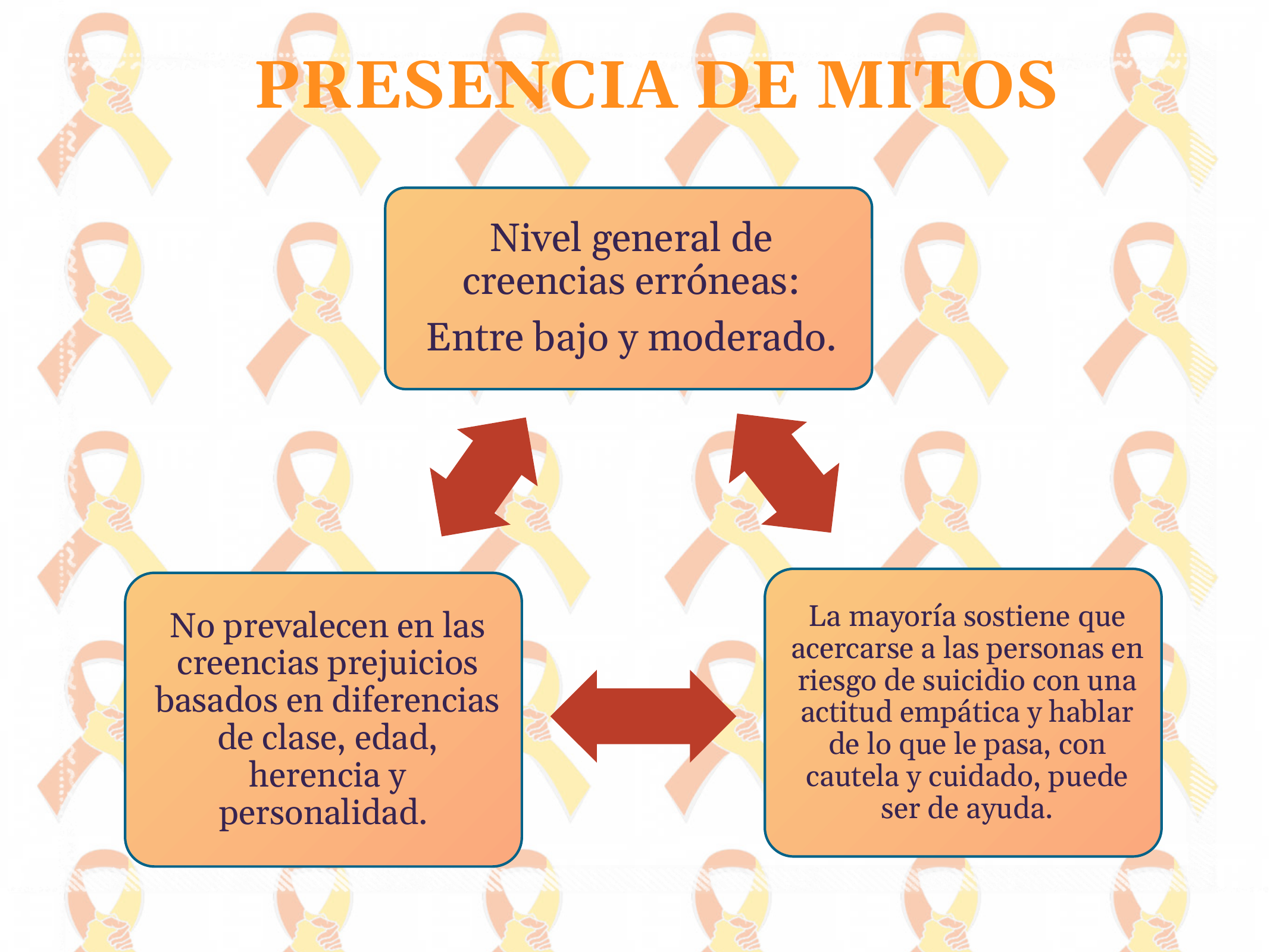

Presencia de mitos
Nivel general de creencias erróneas:
Entre bajo y moderado.

La mayoría sostiene que acercarse a las personas en riesgo de suicidio con una actitud empática y hablar de lo que le pasa, con cautela y cuidado, puede ser de ayuda.

No prevalecen en las creencias prejuicios basados en diferencias de clase, edad, herencia y personalidad.